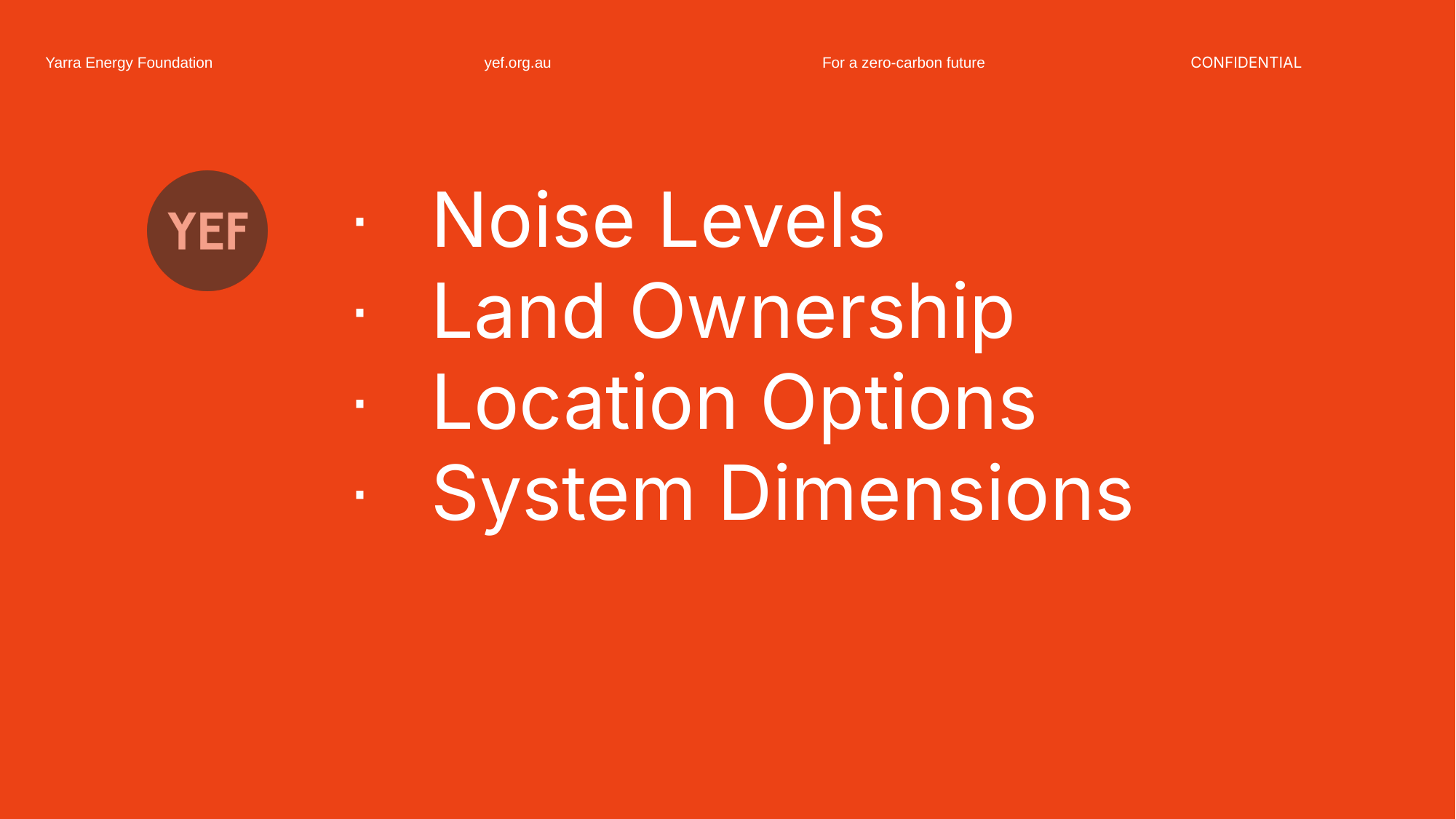

Noise Levels
Land Ownership
Location Options
System Dimensions